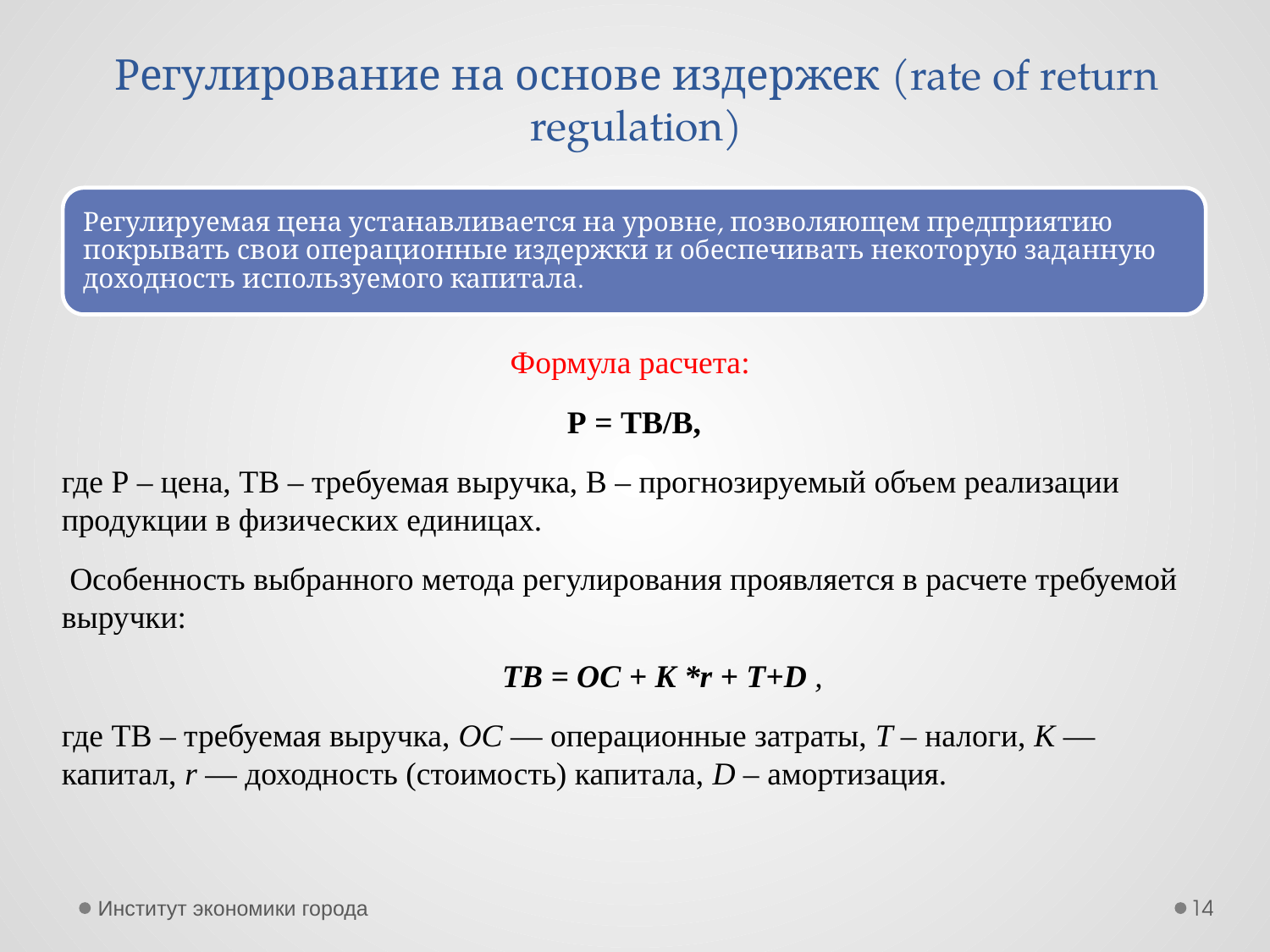

# Регулирование на основе издержек (rate of return regulation)
Регулируемая цена устанавливается на уровне, позволяющем предприятию покрывать свои операционные издержки и обеспечивать некоторую заданную доходность используемого капитала.
Формула расчета:
Р = ТВ/В,
где Р – цена, ТВ – требуемая выручка, В – прогнозируемый объем реализации продукции в физических единицах.
 Особенность выбранного метода регулирования проявляется в расчете требуемой выручки:
       ТВ = ОС + K *r + Т+D ,
где ТВ – требуемая выручка, ОС — операционные затраты, Т – налоги, К — капитал, r — доходность (стоимость) капитала, D – амортизация.
Институт экономики города
14